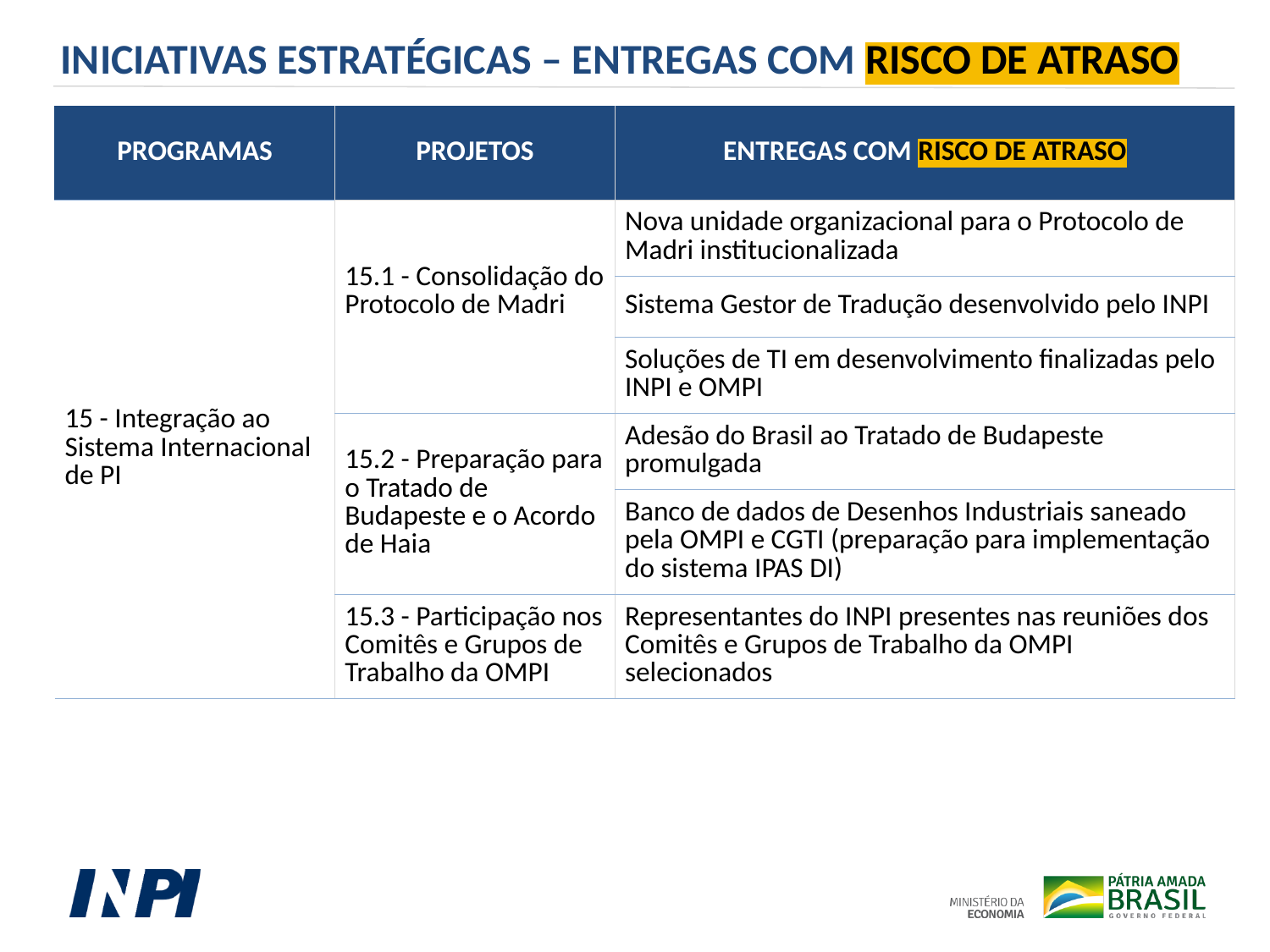

INICIATIVAS ESTRATÉGICAS – ENTREGAS COM RISCO DE ATRASO
| PROGRAMAS | PROJETOS | ENTREGAS COM RISCO DE ATRASO |
| --- | --- | --- |
| 15 - Integração ao Sistema Internacional de PI | 15.1 - Consolidação do Protocolo de Madri | Nova unidade organizacional para o Protocolo de Madri institucionalizada |
|  |  | Sistema Gestor de Tradução desenvolvido pelo INPI |
|  |  | Soluções de TI em desenvolvimento finalizadas pelo INPI e OMPI |
|  | 15.2 - Preparação para o Tratado de Budapeste e o Acordo de Haia | Adesão do Brasil ao Tratado de Budapeste promulgada |
|  |  | Banco de dados de Desenhos Industriais saneado pela OMPI e CGTI (preparação para implementação do sistema IPAS DI) |
|  | 15.3 - Participação nos Comitês e Grupos de Trabalho da OMPI | Representantes do INPI presentes nas reuniões dos Comitês e Grupos de Trabalho da OMPI selecionados |